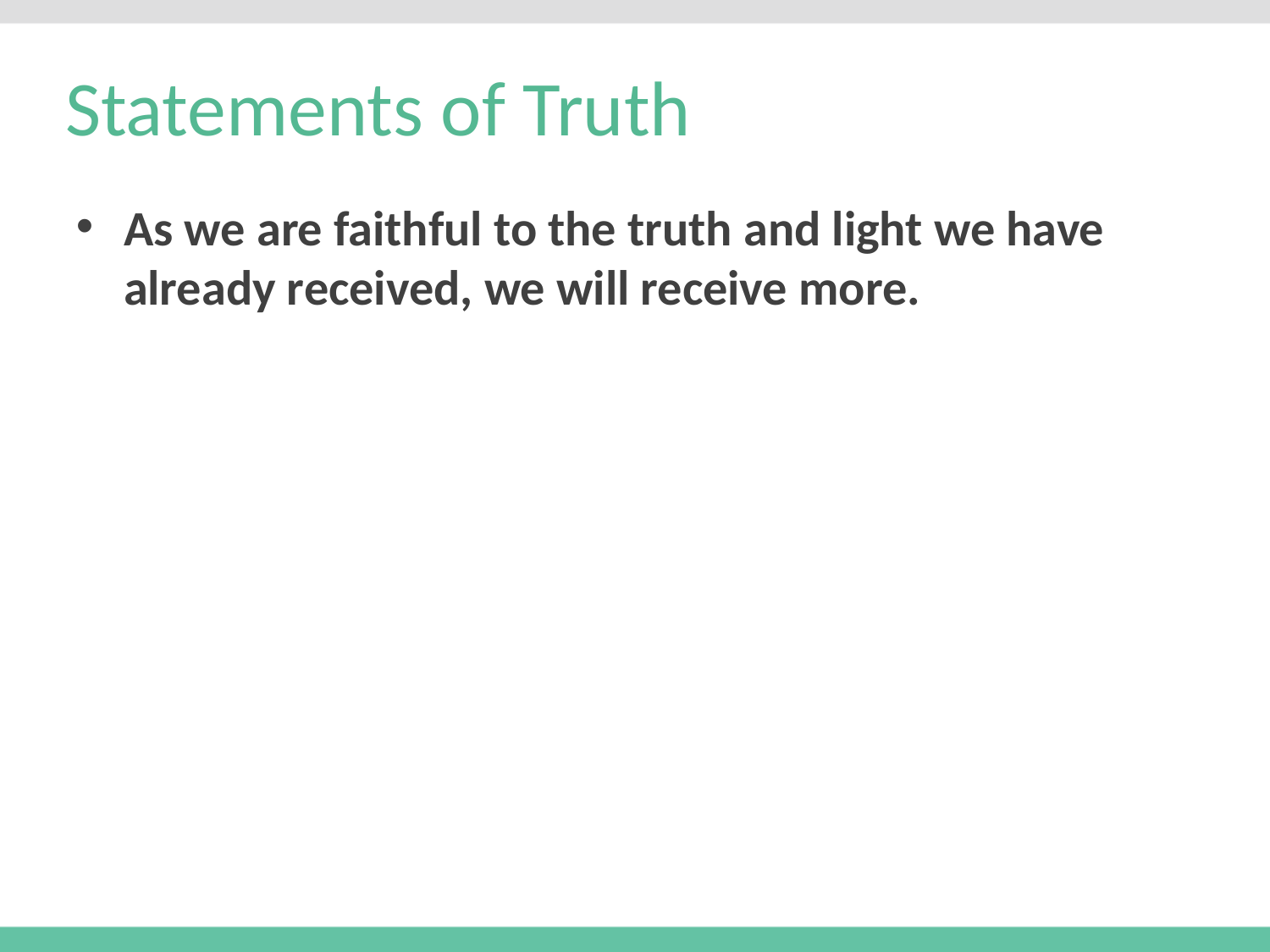

# Statements of Truth
As we are faithful to the truth and light we have already received, we will receive more.